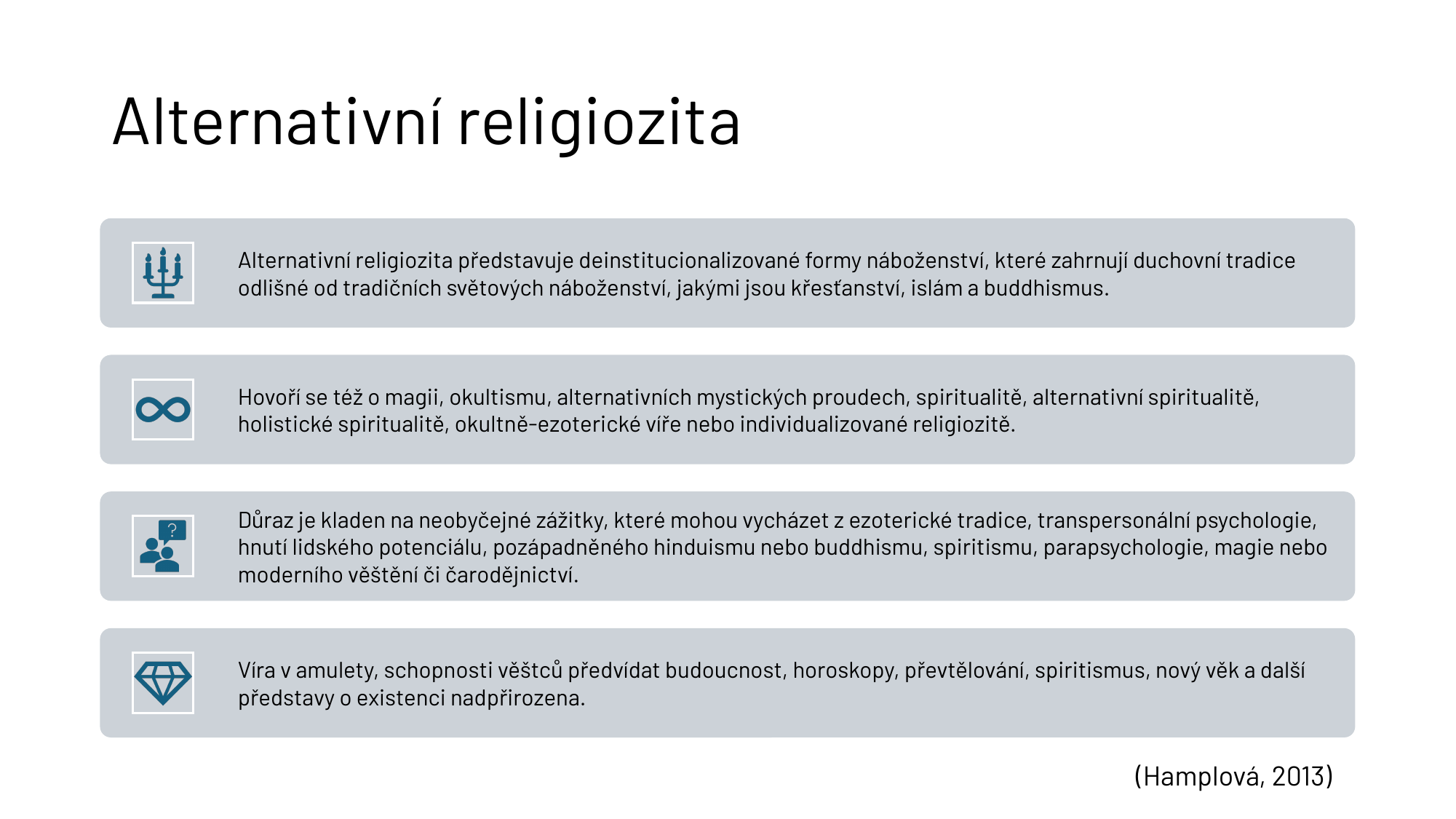

# Alternativní religiozita
Alternativní religiozita představuje deinstitucionalizované formy náboženství, které zahrnují duchovní tradice odlišné od tradičních světových náboženství, jakými jsou křesťanství, islám a buddhismus.
Hovoří se též o magii, okultismu, alternativních mystických proudech, spiritualitě, alternativní spiritualitě, holistické spiritualitě, okultně-ezoterické víře nebo individualizované religiozitě.
Důraz je kladen na neobyčejné zážitky, které mohou vycházet z ezoterické tradice, transpersonální psychologie, hnutí lidského potenciálu, pozápadněného hinduismu nebo buddhismu, spiritismu, parapsychologie, magie nebo moderního věštění či čarodějnictví.
Víra v amulety, schopnosti věštců předvídat budoucnost, horoskopy, převtělování, spiritismus, nový věk a další představy o existenci nadpřirozena.
(Hamplová, 2013)